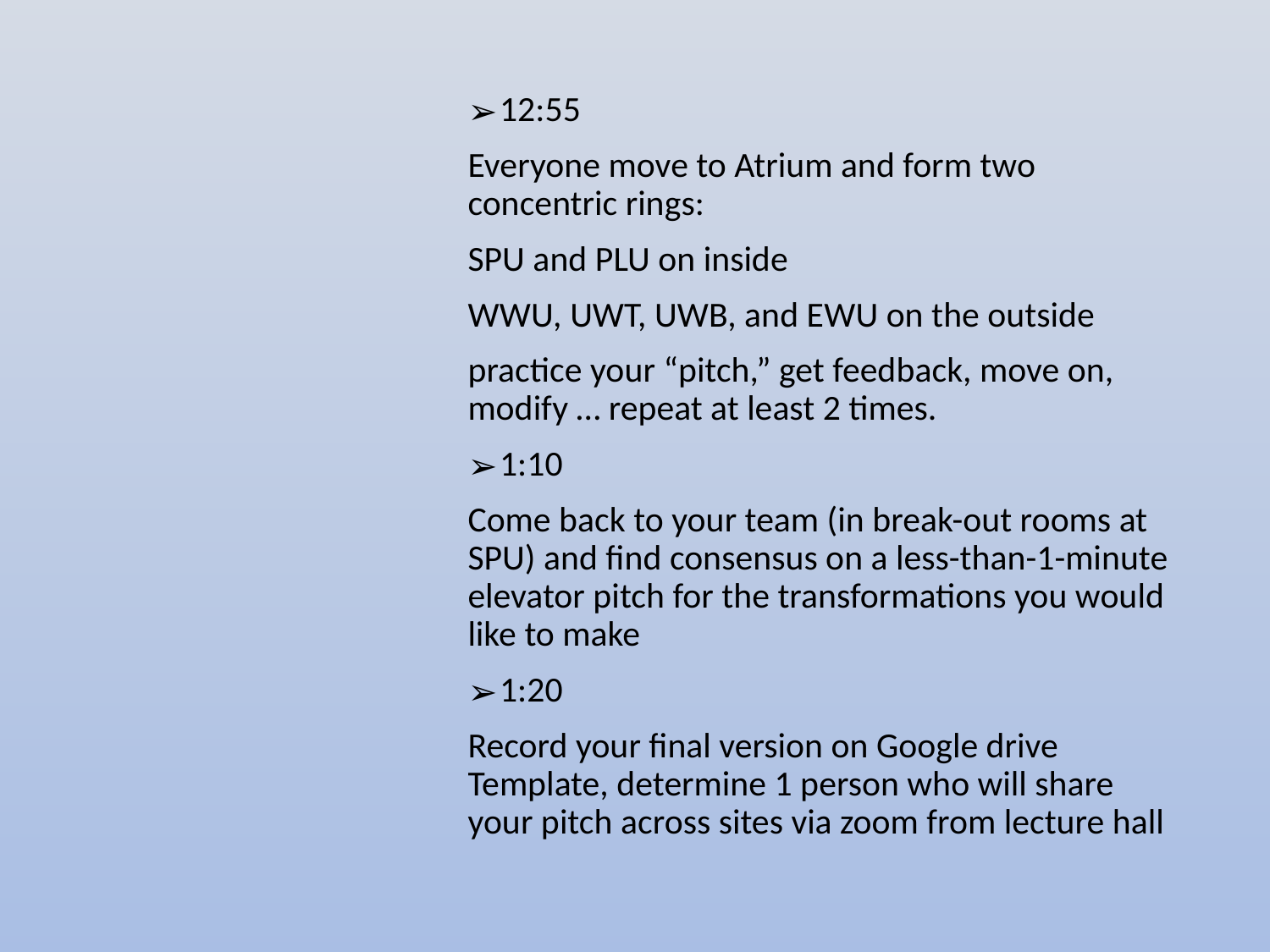

12:55
Everyone move to Atrium and form two concentric rings:
SPU and PLU on inside
WWU, UWT, UWB, and EWU on the outside
practice your “pitch,” get feedback, move on, modify … repeat at least 2 times.
1:10
Come back to your team (in break-out rooms at SPU) and find consensus on a less-than-1-minute elevator pitch for the transformations you would like to make
1:20
Record your final version on Google drive Template, determine 1 person who will share your pitch across sites via zoom from lecture hall